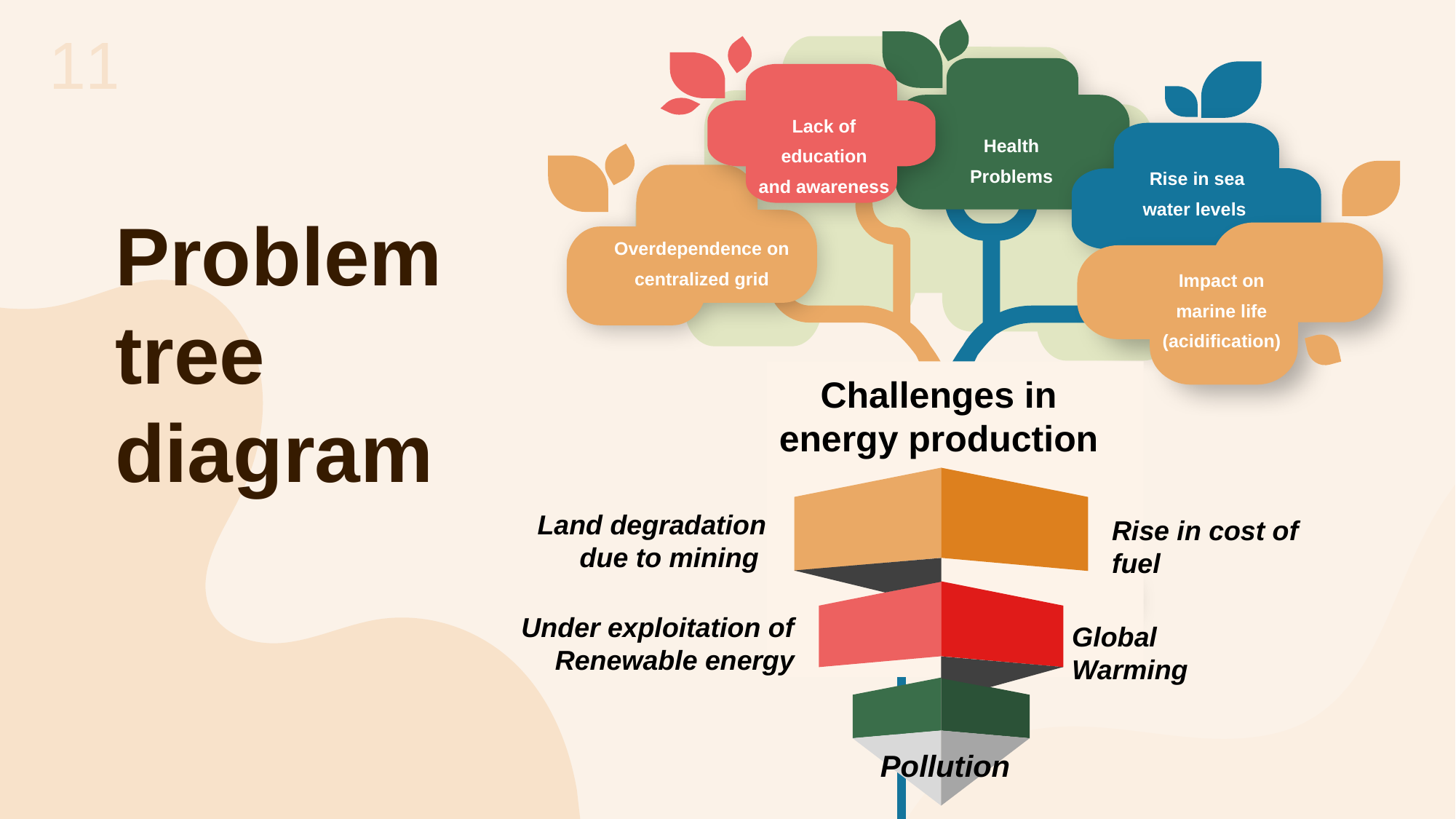

Lack of education
and awareness
Health Problems

Rise in sea water levels

Overdependence on centralized grid

Impact on marine life (acidification)

Challenges in energy production

Problem tree diagram

Land degradation due to mining
Rise in cost of fuel
Under exploitation of Renewable energy
Global Warming
Pollution